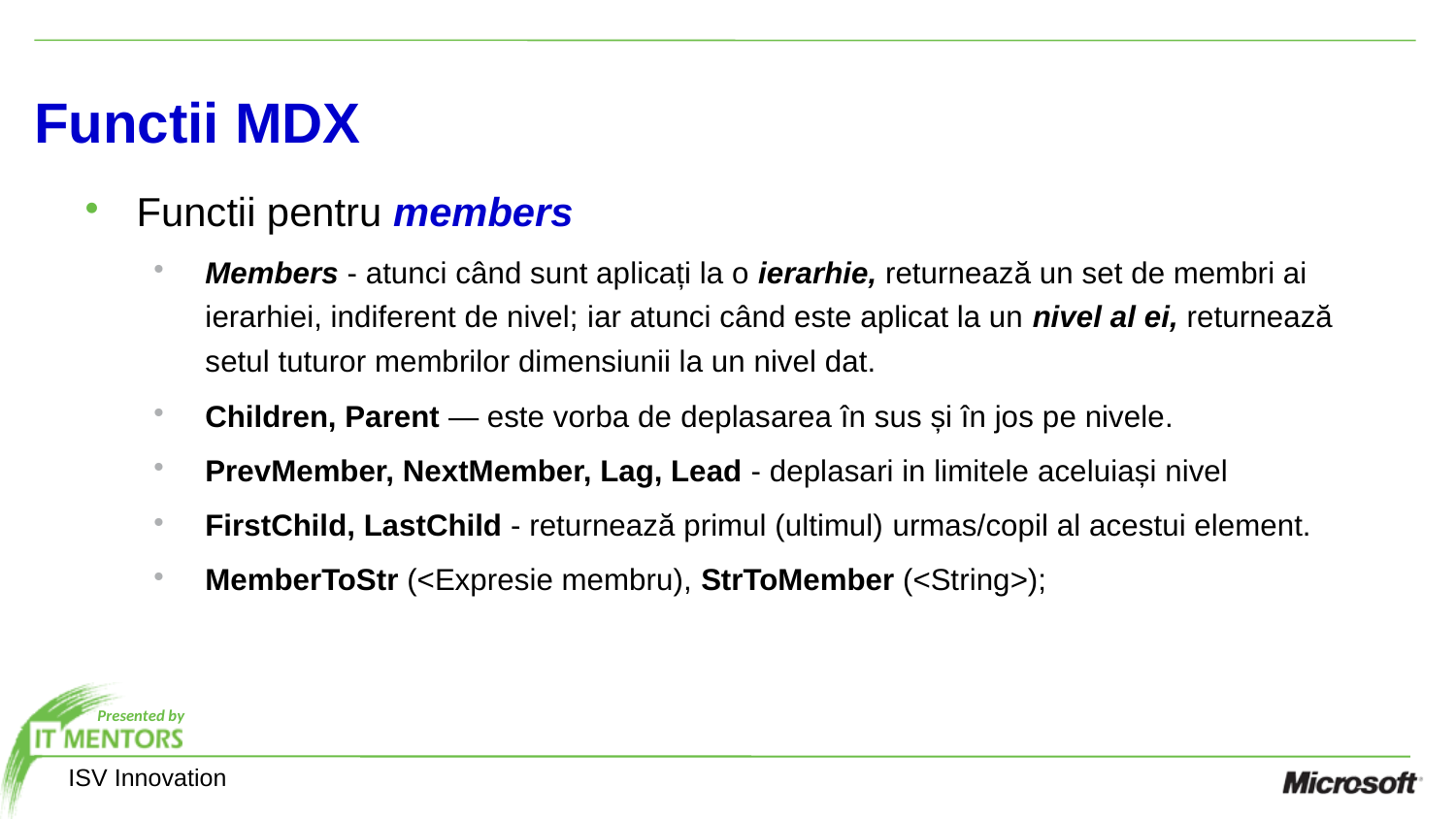

Functii MDX
Functii pentru members
Members - atunci când sunt aplicați la o ierarhie, returnează un set de membri ai ierarhiei, indiferent de nivel; iar atunci când este aplicat la un nivel al ei, returnează setul tuturor membrilor dimensiunii la un nivel dat.
Children, Parent — este vorba de deplasarea în sus și în jos pe nivele.
PrevMember, NextMember, Lag, Lead - deplasari in limitele aceluiași nivel
FirstChild, LastChild - returnează primul (ultimul) urmas/copil al acestui element.
MemberToStr (<Expresie membru), StrToMember (<String>);